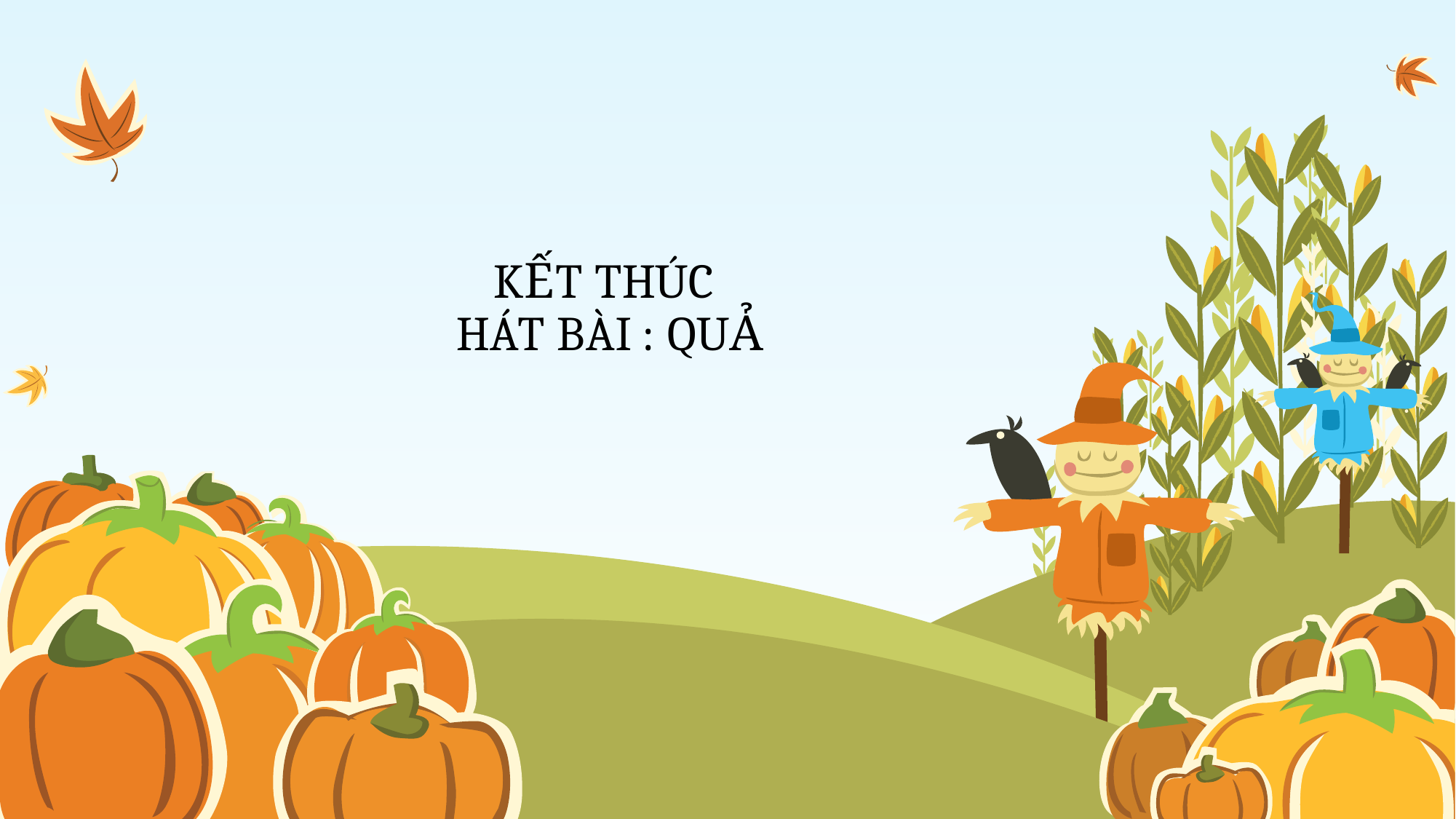

# KẾT THÚC HÁT BÀI : QUẢ